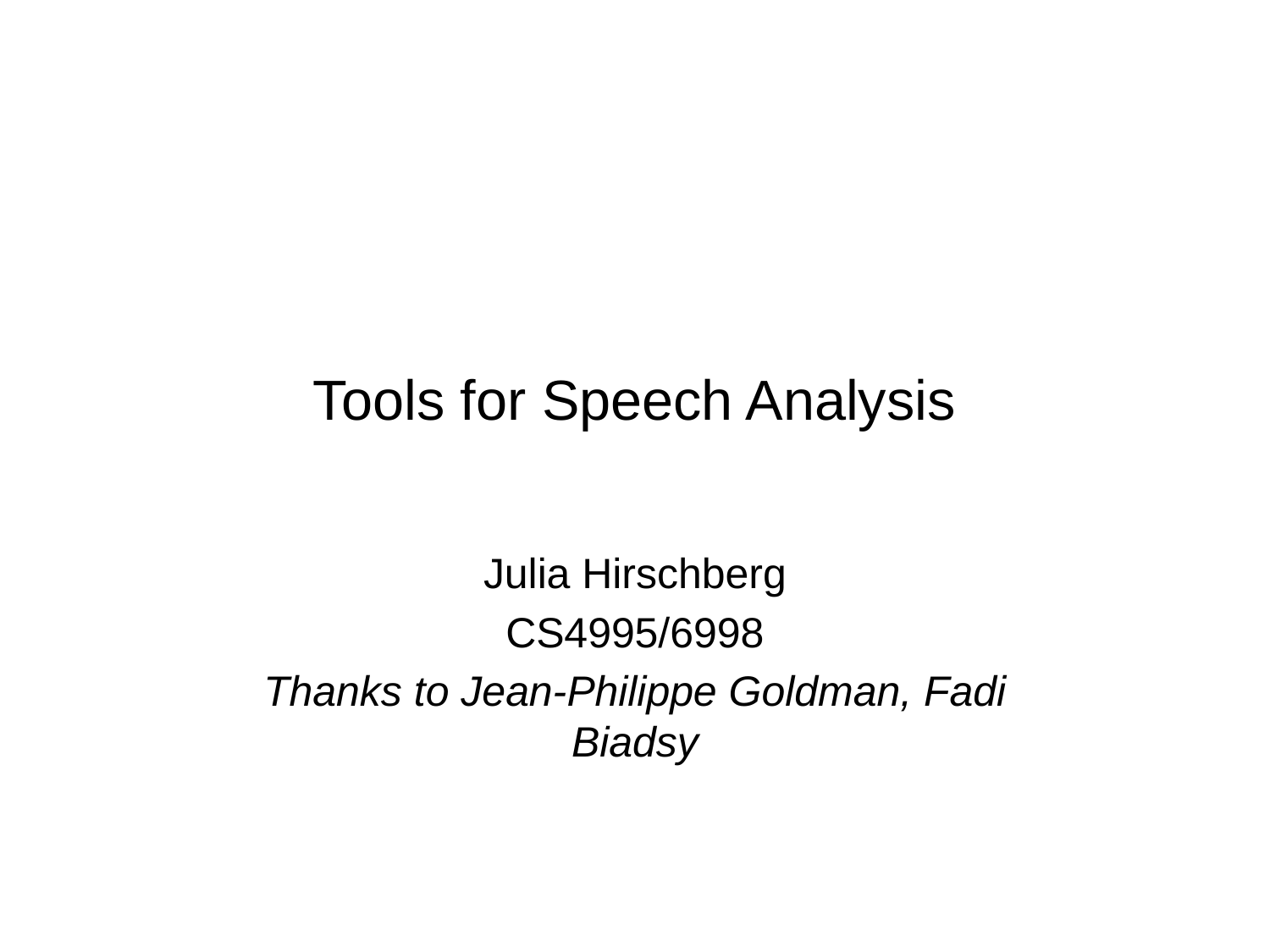

# Tools for Speech Analysis
Julia Hirschberg
CS4995/6998
Thanks to Jean-Philippe Goldman, Fadi Biadsy